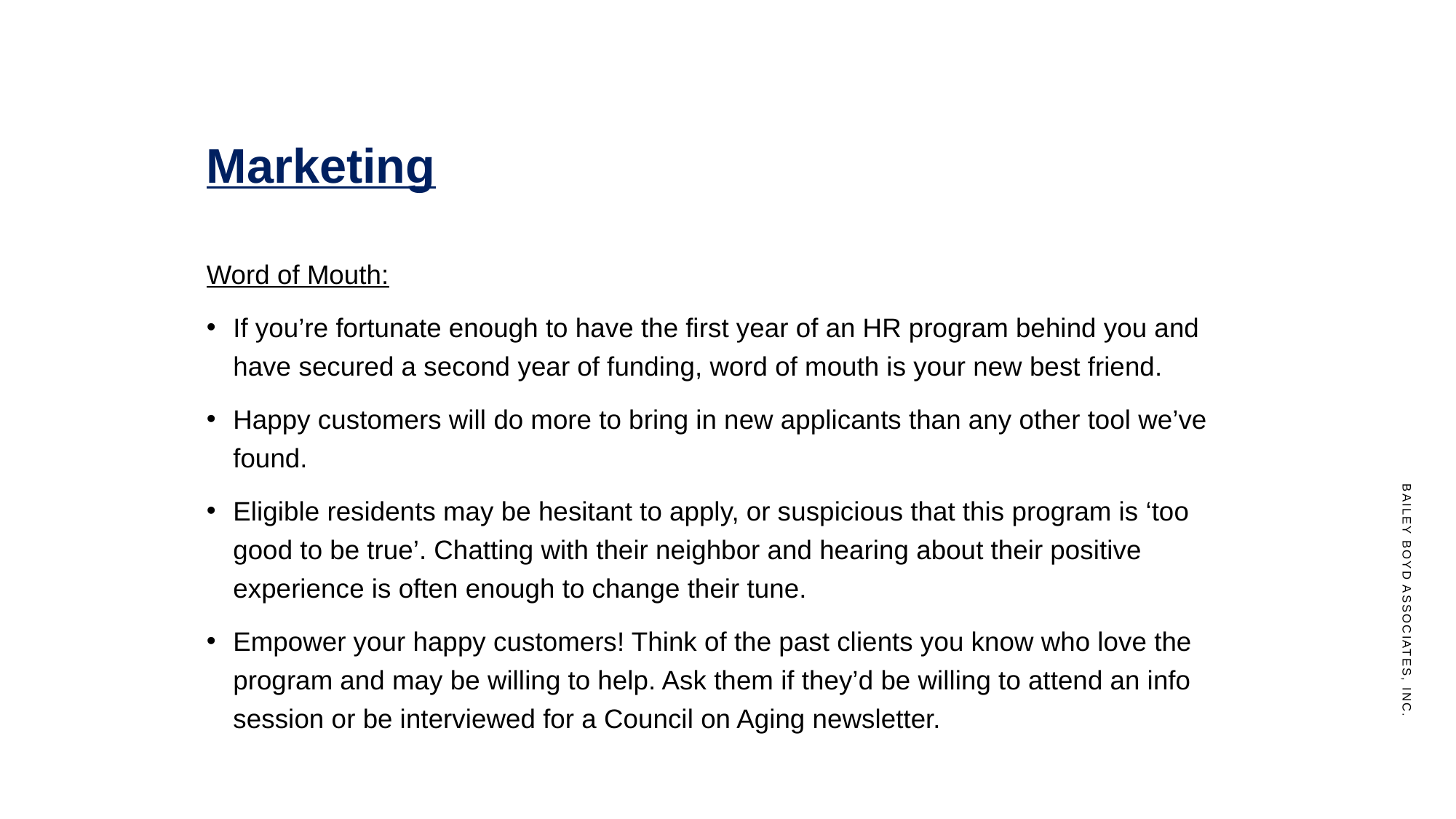

# Marketing
Word of Mouth:
If you’re fortunate enough to have the first year of an HR program behind you and have secured a second year of funding, word of mouth is your new best friend.
Happy customers will do more to bring in new applicants than any other tool we’ve found.
Eligible residents may be hesitant to apply, or suspicious that this program is ‘too good to be true’. Chatting with their neighbor and hearing about their positive experience is often enough to change their tune.
Empower your happy customers! Think of the past clients you know who love the program and may be willing to help. Ask them if they’d be willing to attend an info session or be interviewed for a Council on Aging newsletter.
Bailey Boyd Associates, Inc.